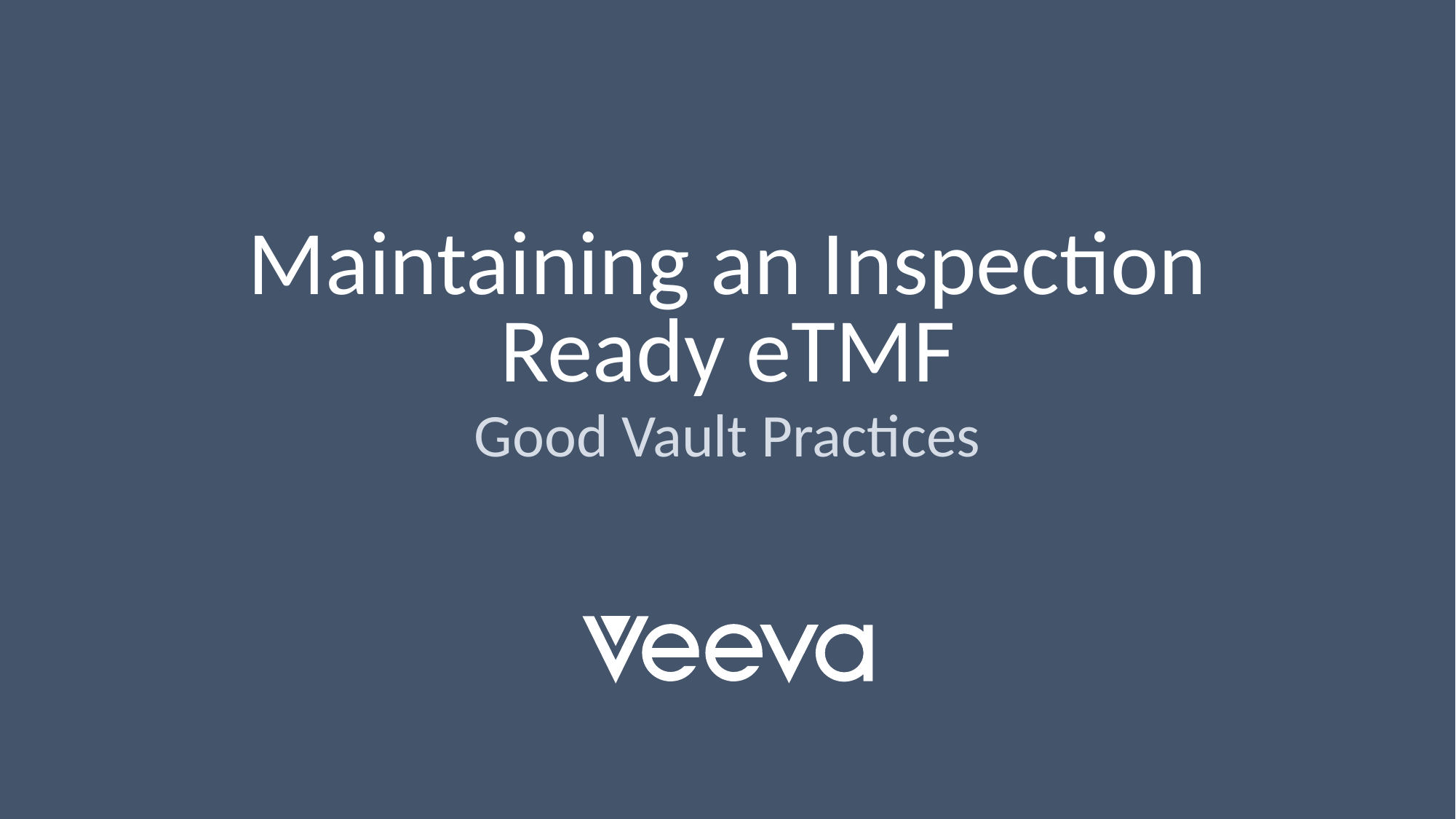

# Maintaining an Inspection Ready eTMF
Good Vault Practices